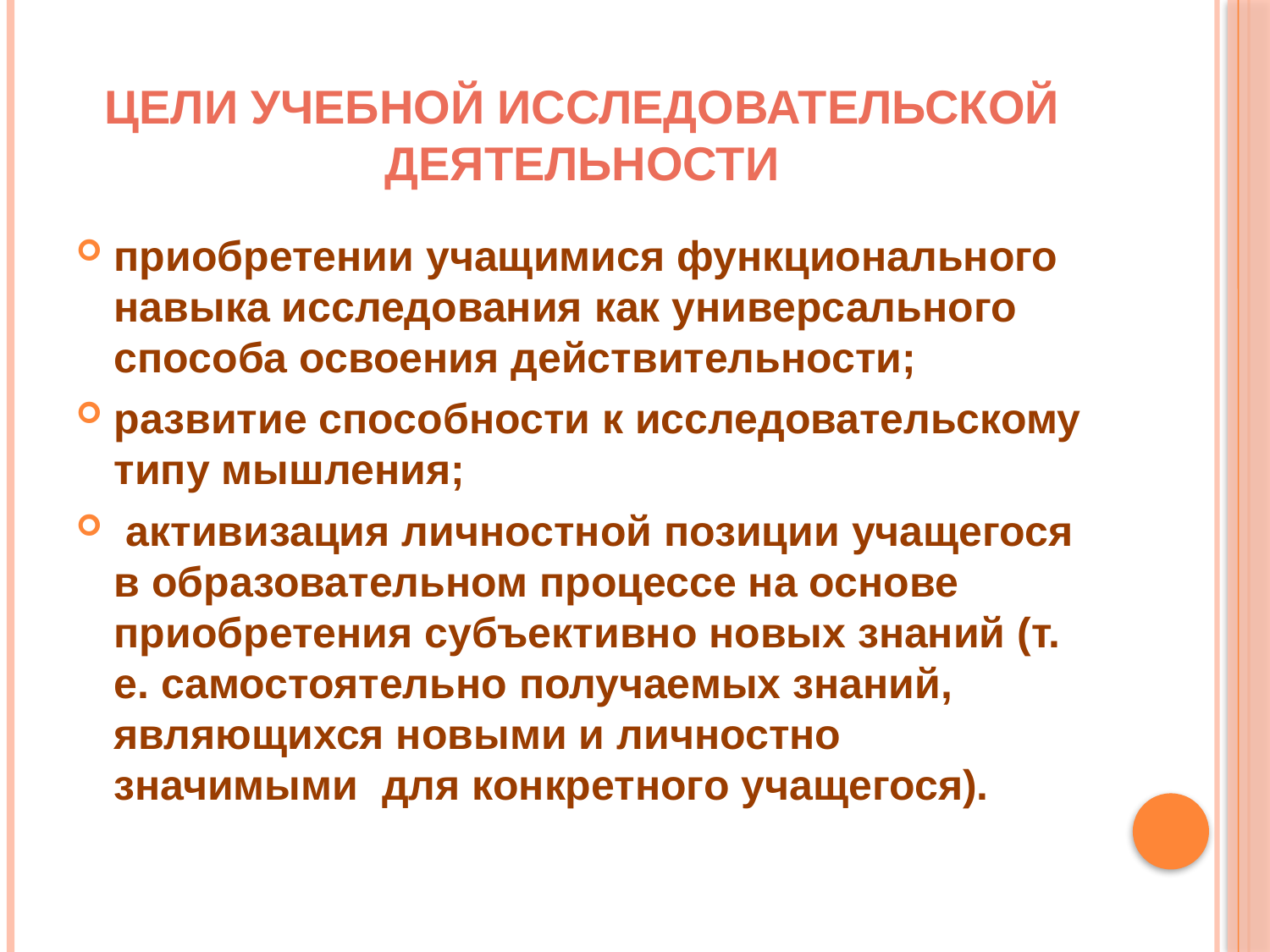

# Цели учебной исследовательской деятельности
приобретении учащимися функционального навыка исследования как универсального способа освоения действительности;
развитие способности к исследовательскому типу мышления;
 активизация личностной позиции учащегося в образовательном процессе на основе приобретения субъективно новых знаний (т. е. самостоятельно получаемых знаний, являющихся новыми и личностно значимыми  для конкретного учащегося).